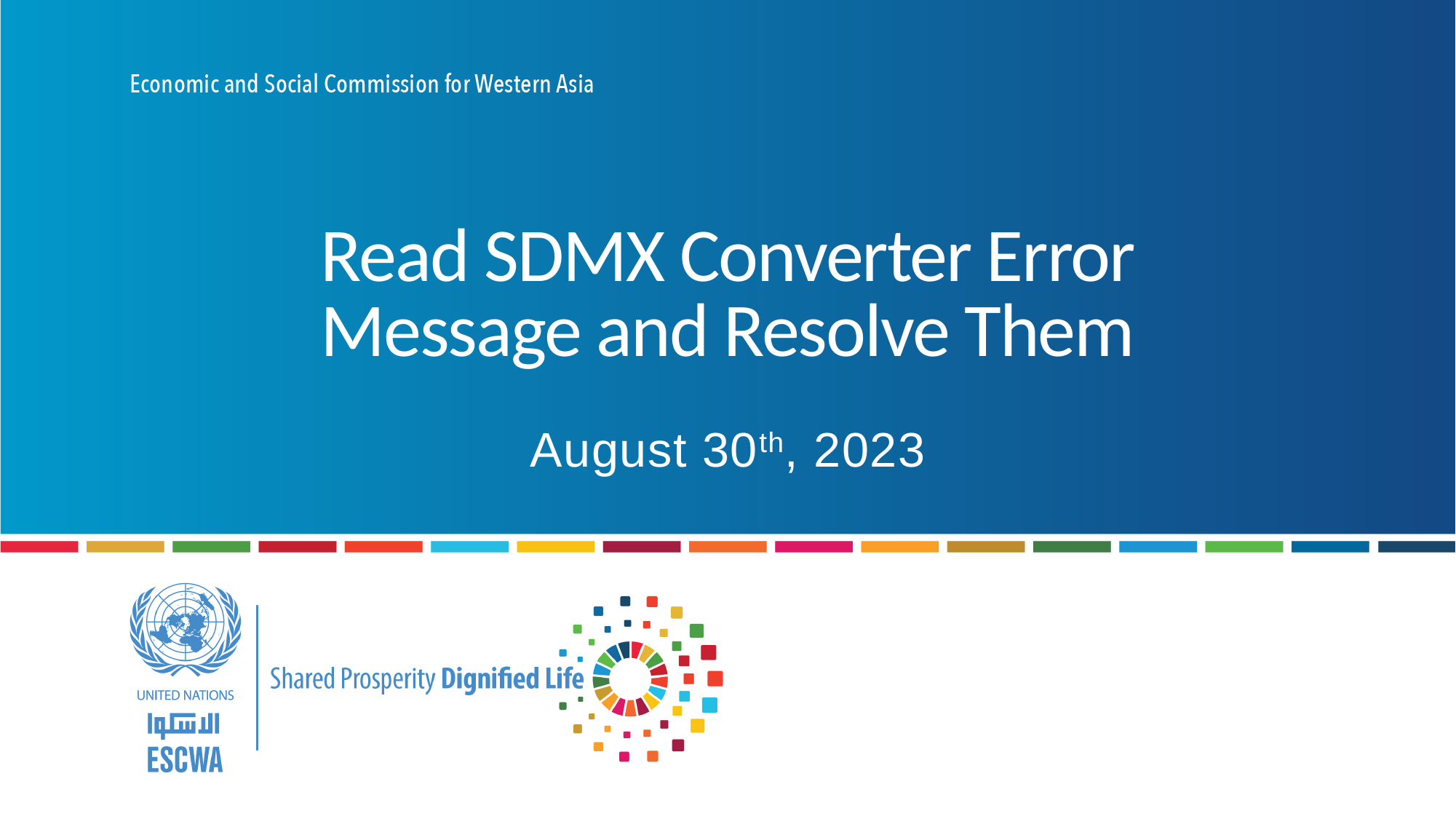

# Read SDMX Converter Error Message and Resolve Them

August 30th, 2023